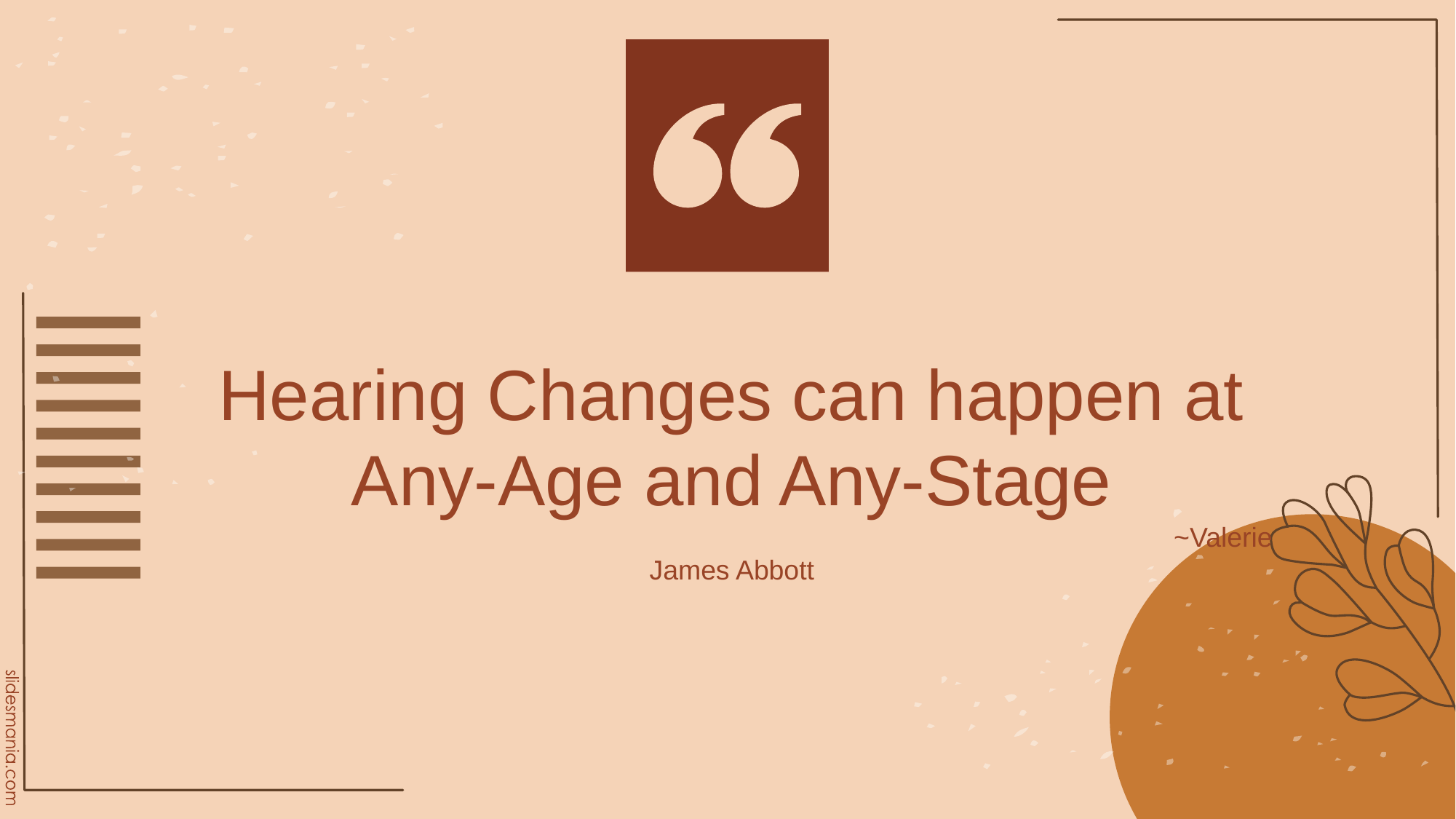

# Hearing Changes can happen at Any-Age and Any-Stage
									~Valerie James Abbott